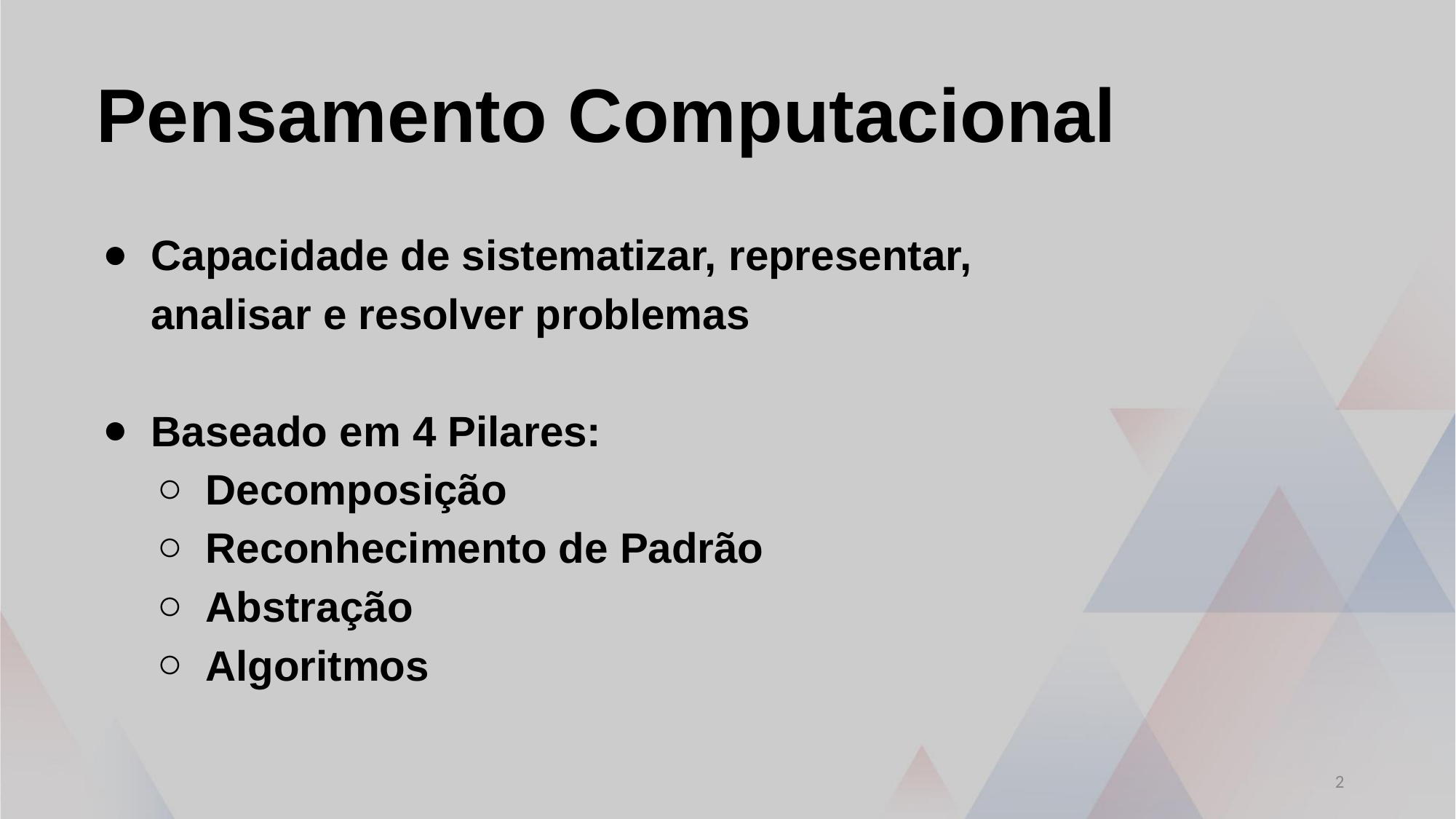

Pensamento Computacional
Capacidade de sistematizar, representar, analisar e resolver problemas

Baseado em 4 Pilares:
Decomposição
Reconhecimento de Padrão
Abstração
Algoritmos
2